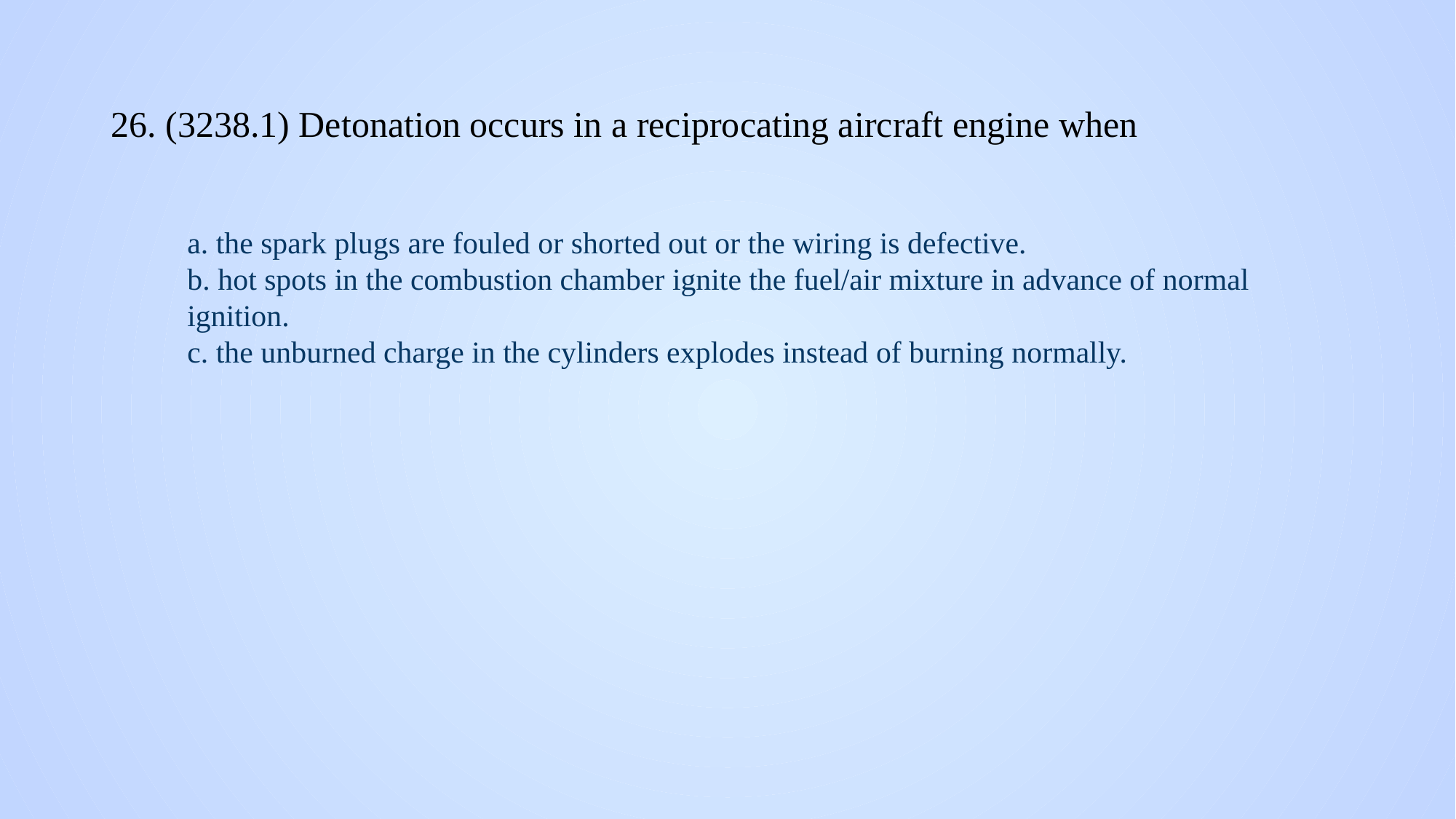

# 26. (3238.1) Detonation occurs in a reciprocating aircraft engine when
a. the spark plugs are fouled or shorted out or the wiring is defective.
b. hot spots in the combustion chamber ignite the fuel/air mixture in advance of normal ignition.
c. the unburned charge in the cylinders explodes instead of burning normally.